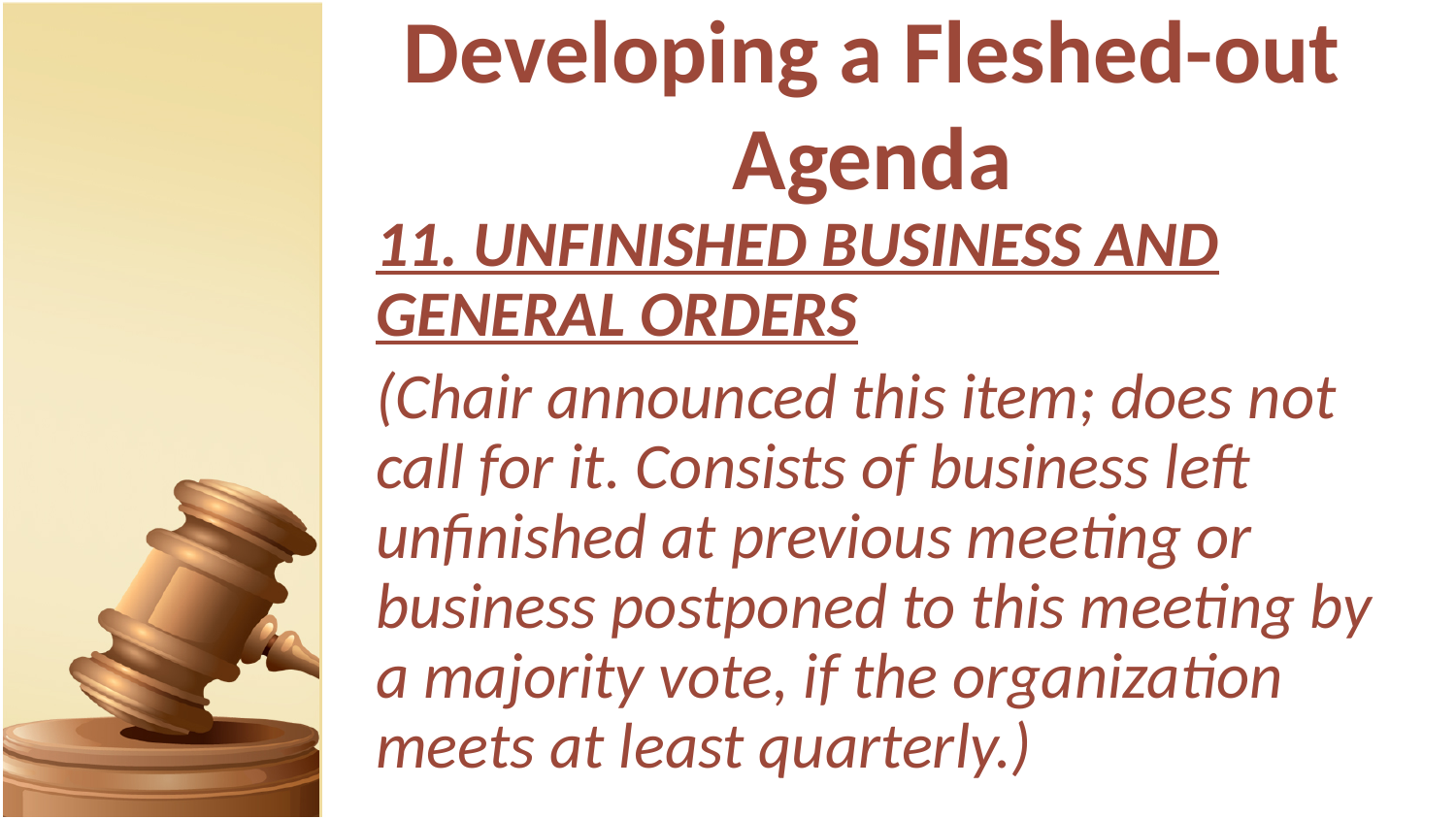

# Developing a Fleshed-out Agenda
11. UNFINISHED BUSINESS AND GENERAL ORDERS
(Chair announced this item; does not call for it. Consists of business left unfinished at previous meeting or business postponed to this meeting by a majority vote, if the organization meets at least quarterly.)